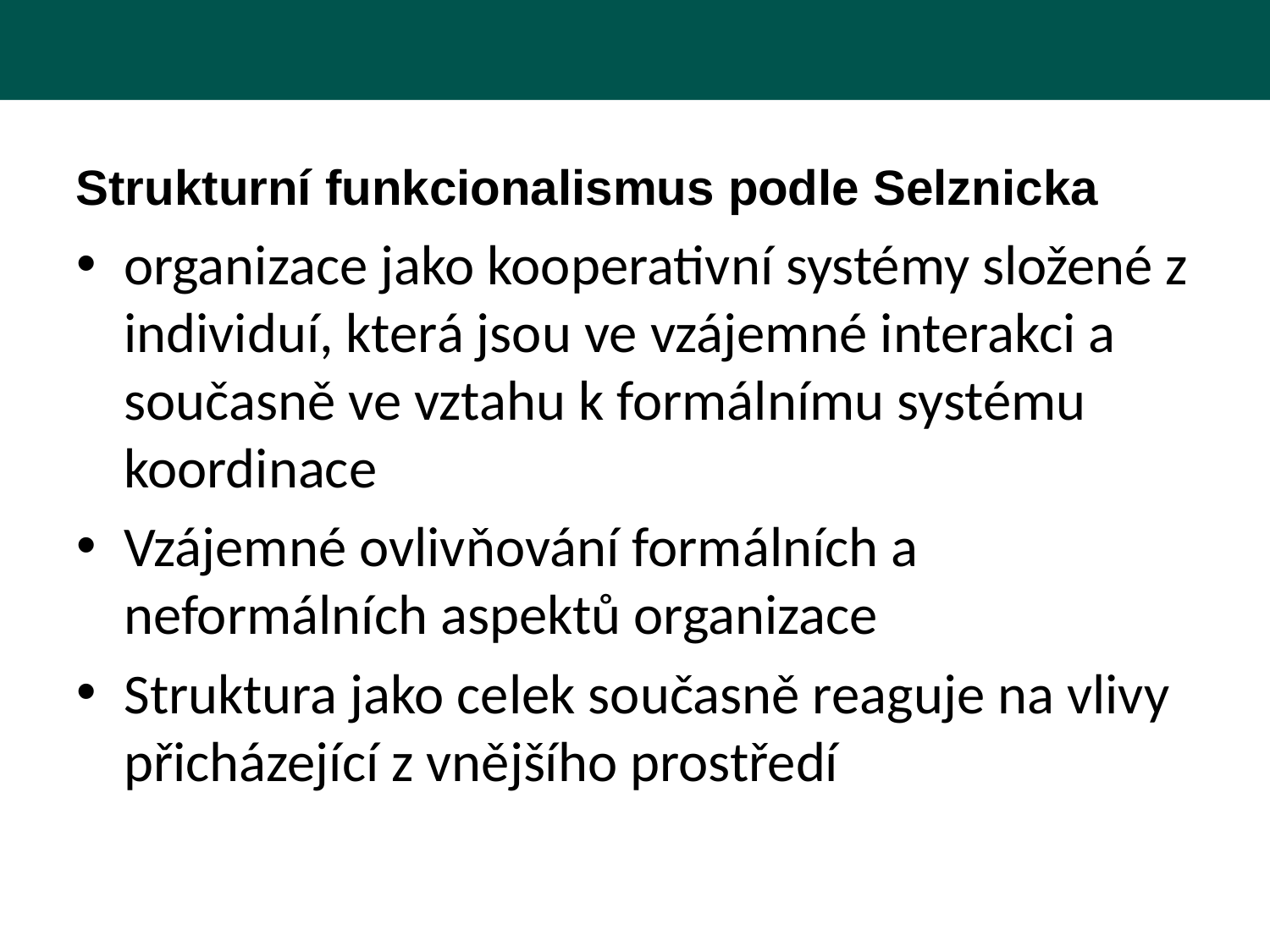

Strukturní funkcionalismus podle Selznicka
organizace jako kooperativní systémy složené z individuí, která jsou ve vzájemné interakci a současně ve vztahu k formálnímu systému koordinace
Vzájemné ovlivňování formálních a neformálních aspektů organizace
Struktura jako celek současně reaguje na vlivy přicházející z vnějšího prostředí